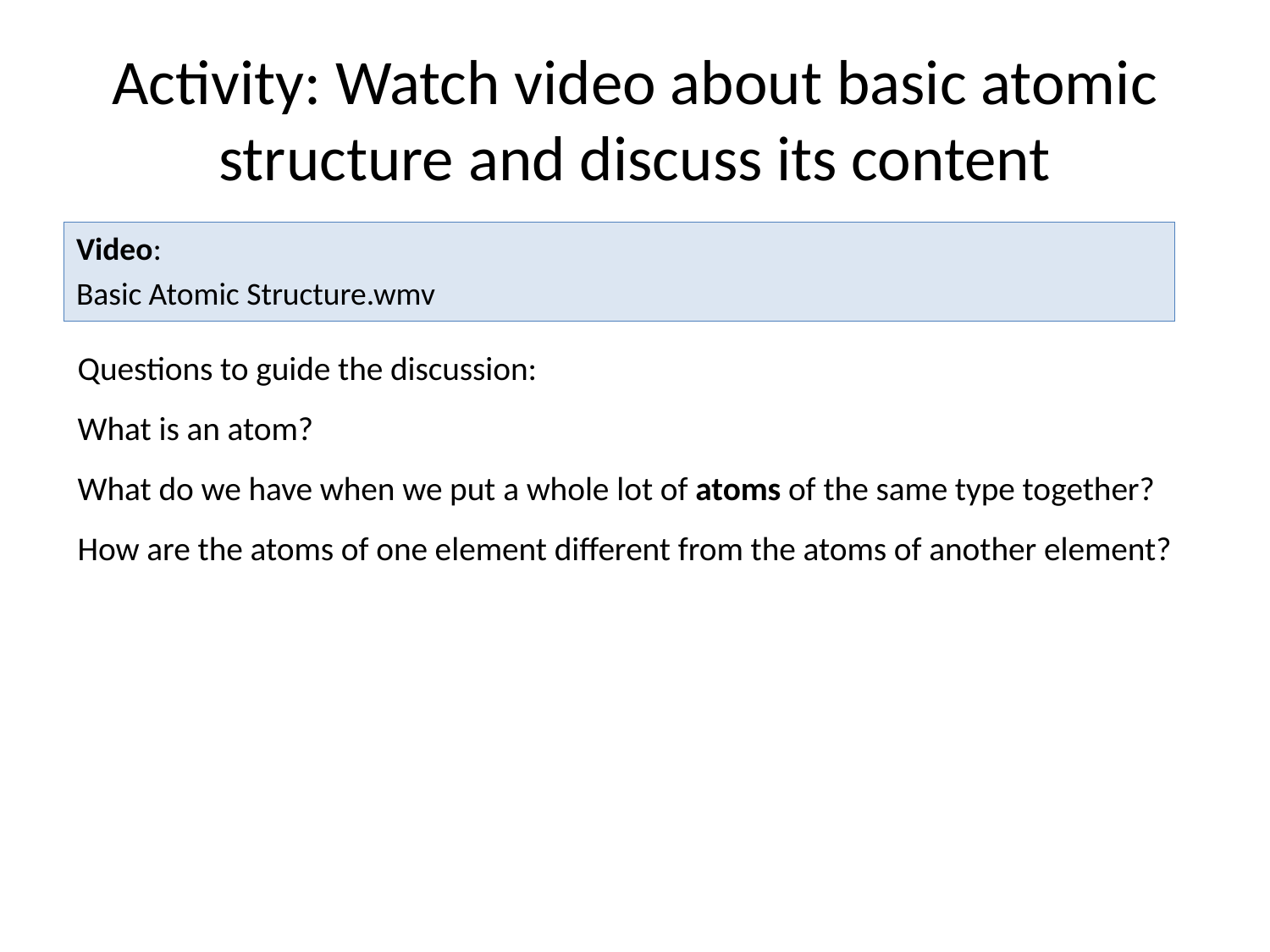

# Activity: Watch video about basic atomic structure and discuss its content
Video:
Basic Atomic Structure.wmv

Questions to guide the discussion:
What is an atom?
What do we have when we put a whole lot of atoms of the same type together?
How are the atoms of one element different from the atoms of another element?